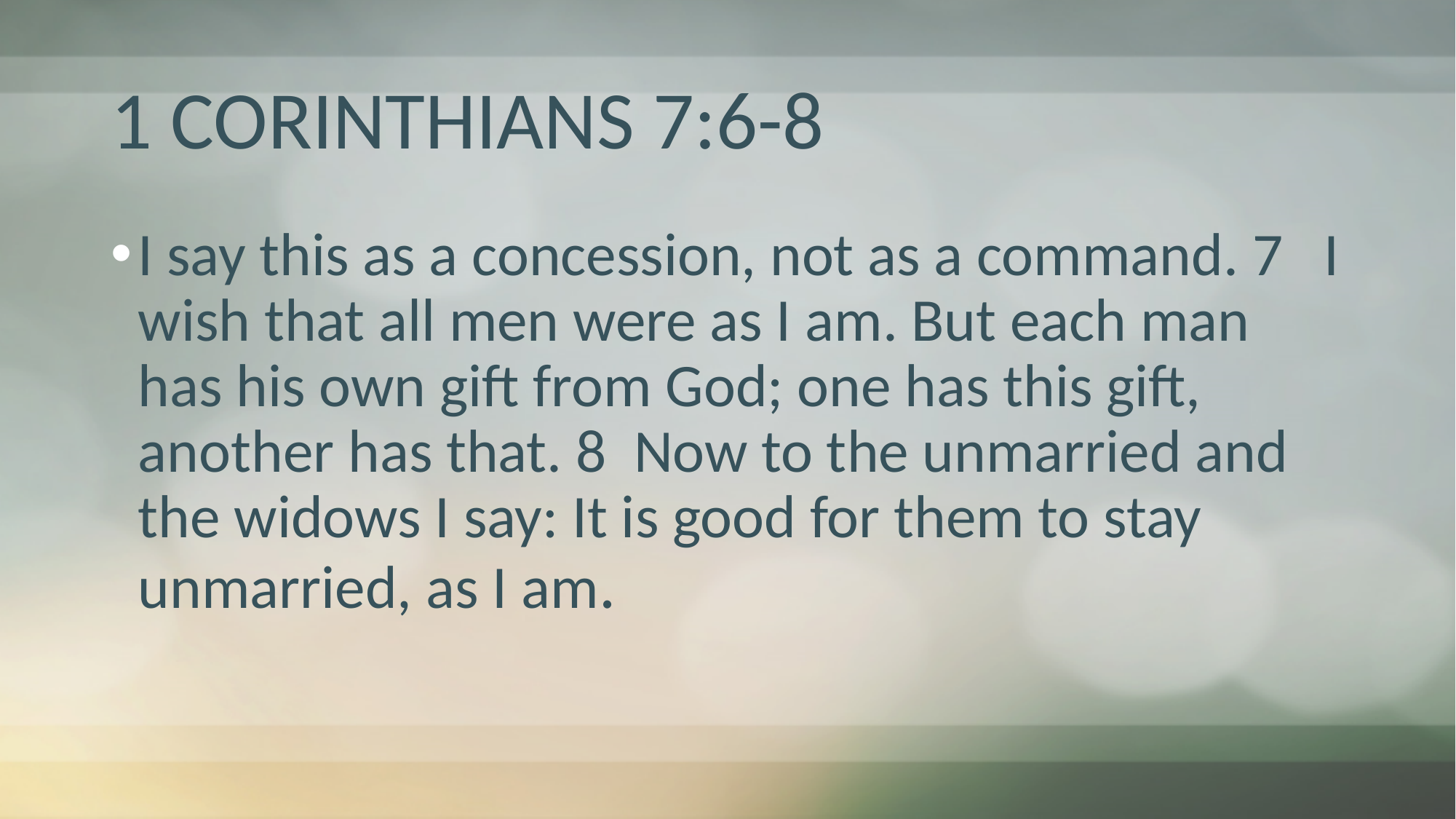

# 1 CORINTHIANS 7:6-8
I say this as a concession, not as a command. 7   I wish that all men were as I am. But each man has his own gift from God; one has this gift, another has that. 8  Now to the unmarried and the widows I say: It is good for them to stay unmarried, as I am.